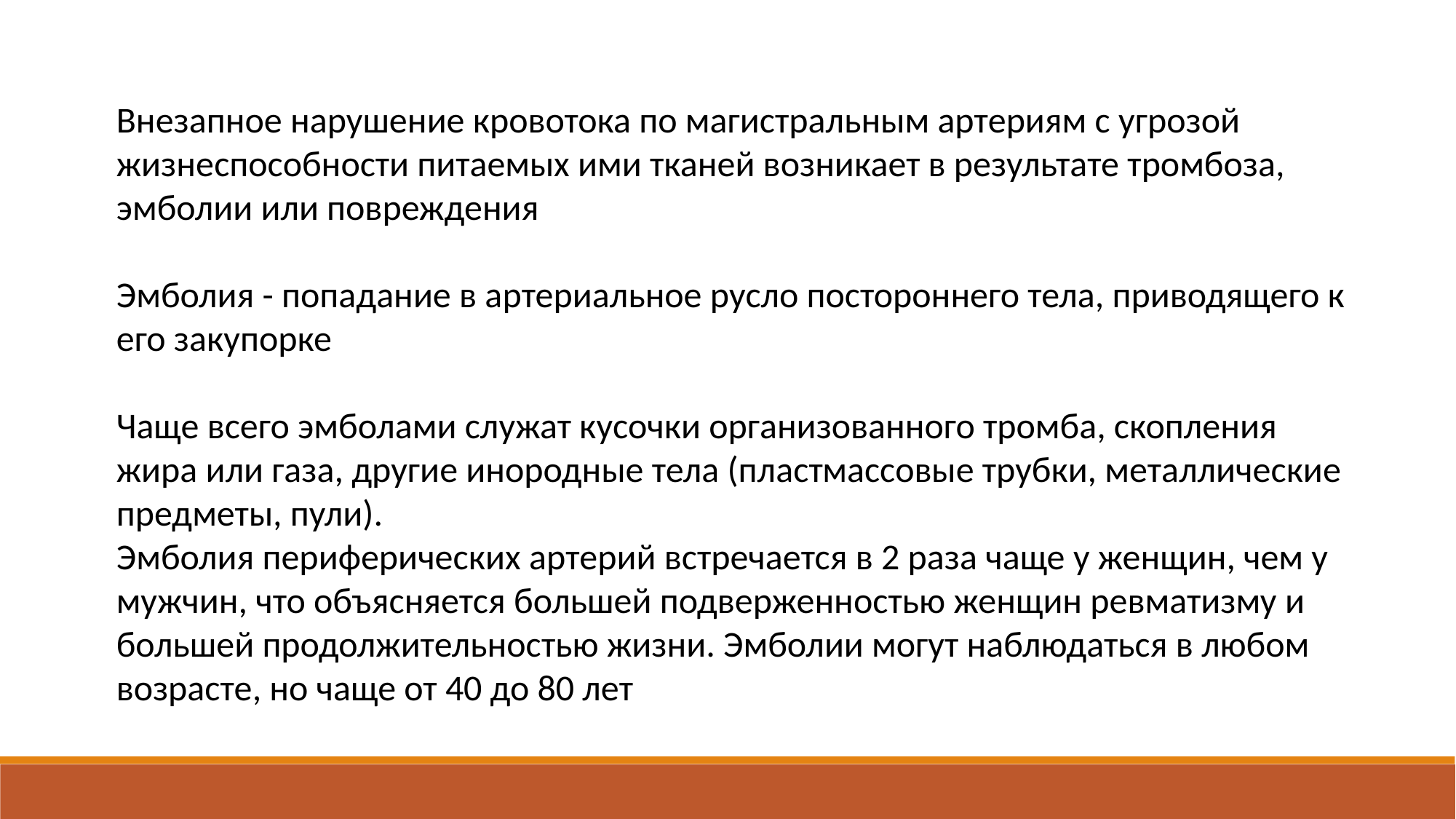

Внезапное нарушение кровотока по магистральным артериям с угрозой жизнеспособности питаемых ими тканей возникает в результате тромбоза, эмболии или повреждения

Эмболия - попадание в артериальное русло постороннего тела, приводящего к его закупорке

Чаще всего эмболами служат кусочки организованного тромба, скопления жира или газа, другие инородные тела (пластмассовые трубки, металлические предметы, пули).
Эмболия периферических артерий встречается в 2 раза чаще у женщин, чем у мужчин, что объясняется большей подверженностью женщин ревматизму и большей продолжительностью жизни. Эмболии могут наблюдаться в любом возрасте, но чаще от 40 до 80 лет